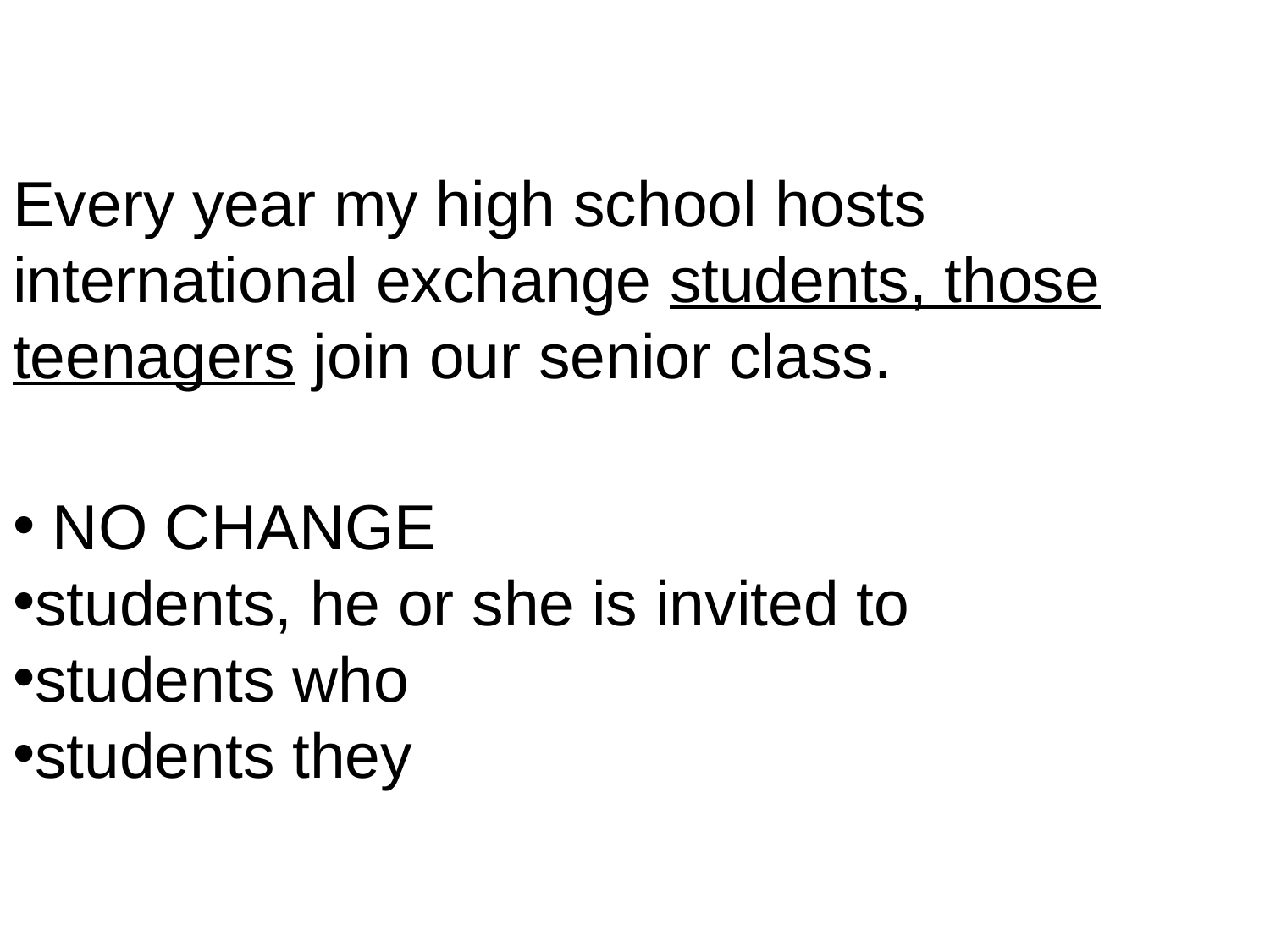

Every year my high school hosts international exchange students, those teenagers join our senior class.

 NO CHANGE
students, he or she is invited to
students who
students they